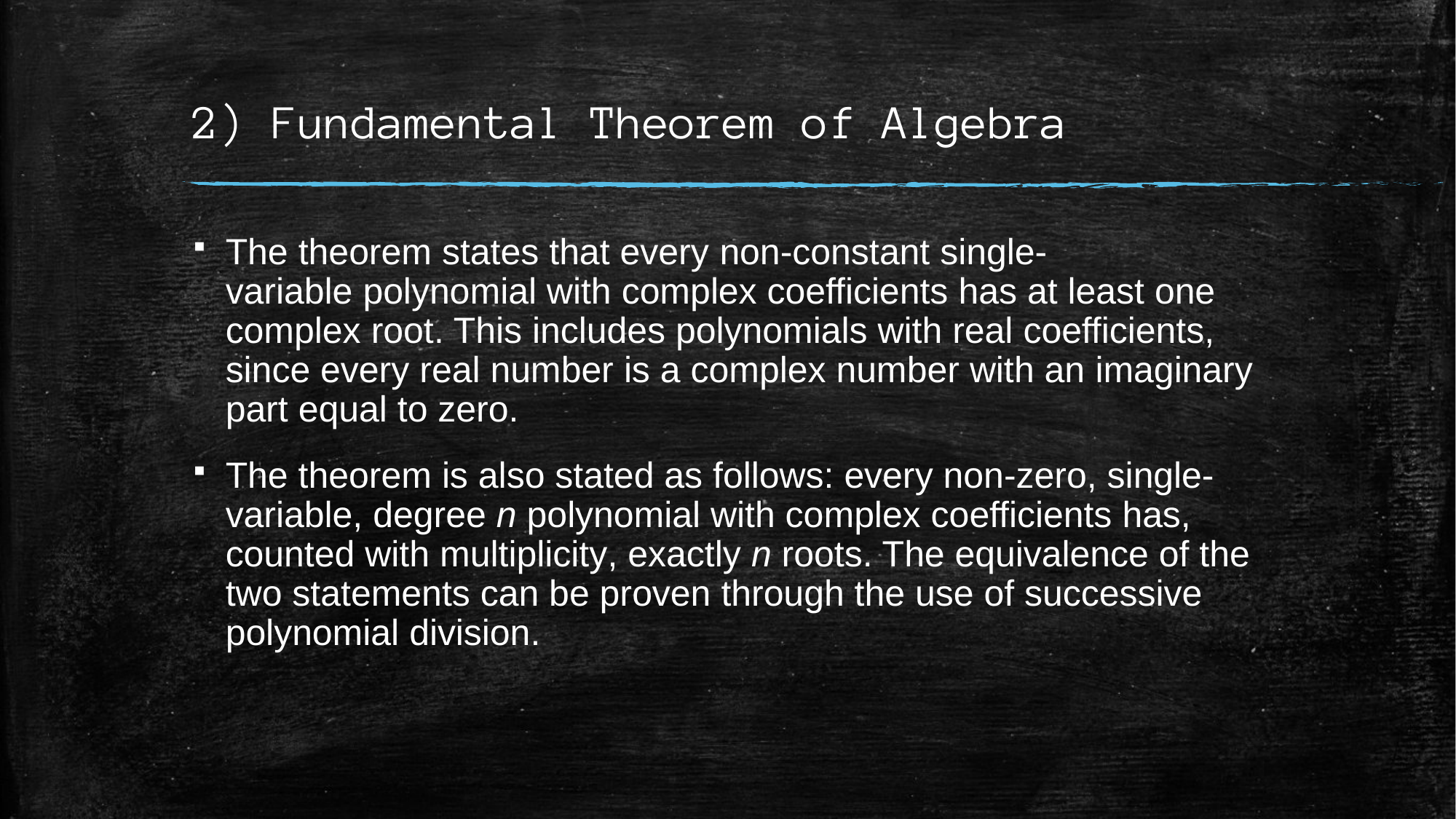

# 2) Fundamental Theorem of Algebra
The theorem states that every non-constant single-variable polynomial with complex coefficients has at least one complex root. This includes polynomials with real coefficients, since every real number is a complex number with an imaginary part equal to zero.
The theorem is also stated as follows: every non-zero, single-variable, degree n polynomial with complex coefficients has, counted with multiplicity, exactly n roots. The equivalence of the two statements can be proven through the use of successive polynomial division.